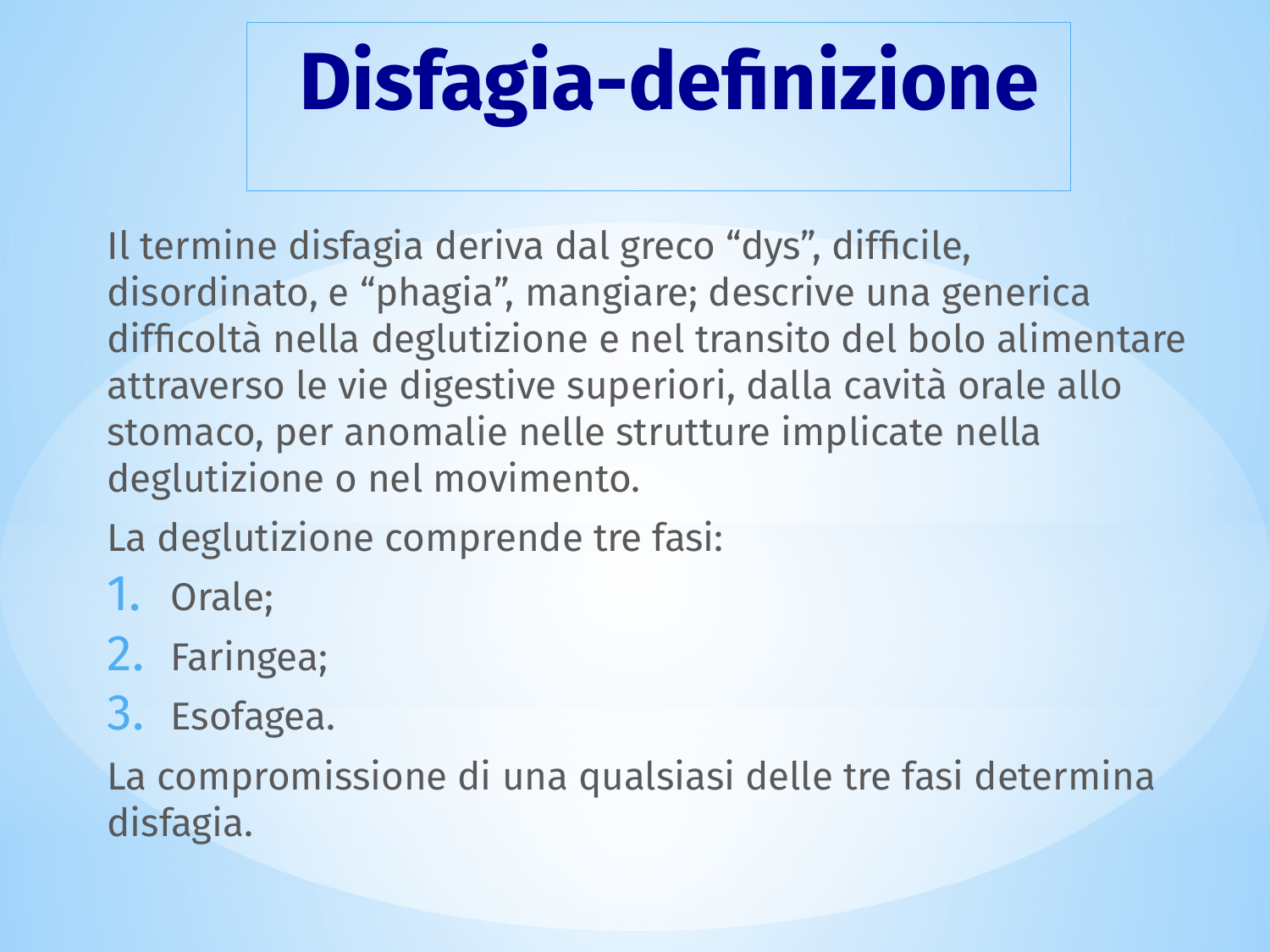

# Disfagia-definizione
Il termine disfagia deriva dal greco “dys”, difficile, disordinato, e “phagia”, mangiare; descrive una generica difficoltà nella deglutizione e nel transito del bolo alimentare attraverso le vie digestive superiori, dalla cavità orale allo stomaco, per anomalie nelle strutture implicate nella deglutizione o nel movimento.
La deglutizione comprende tre fasi:
Orale;
Faringea;
Esofagea.
La compromissione di una qualsiasi delle tre fasi determina disfagia.